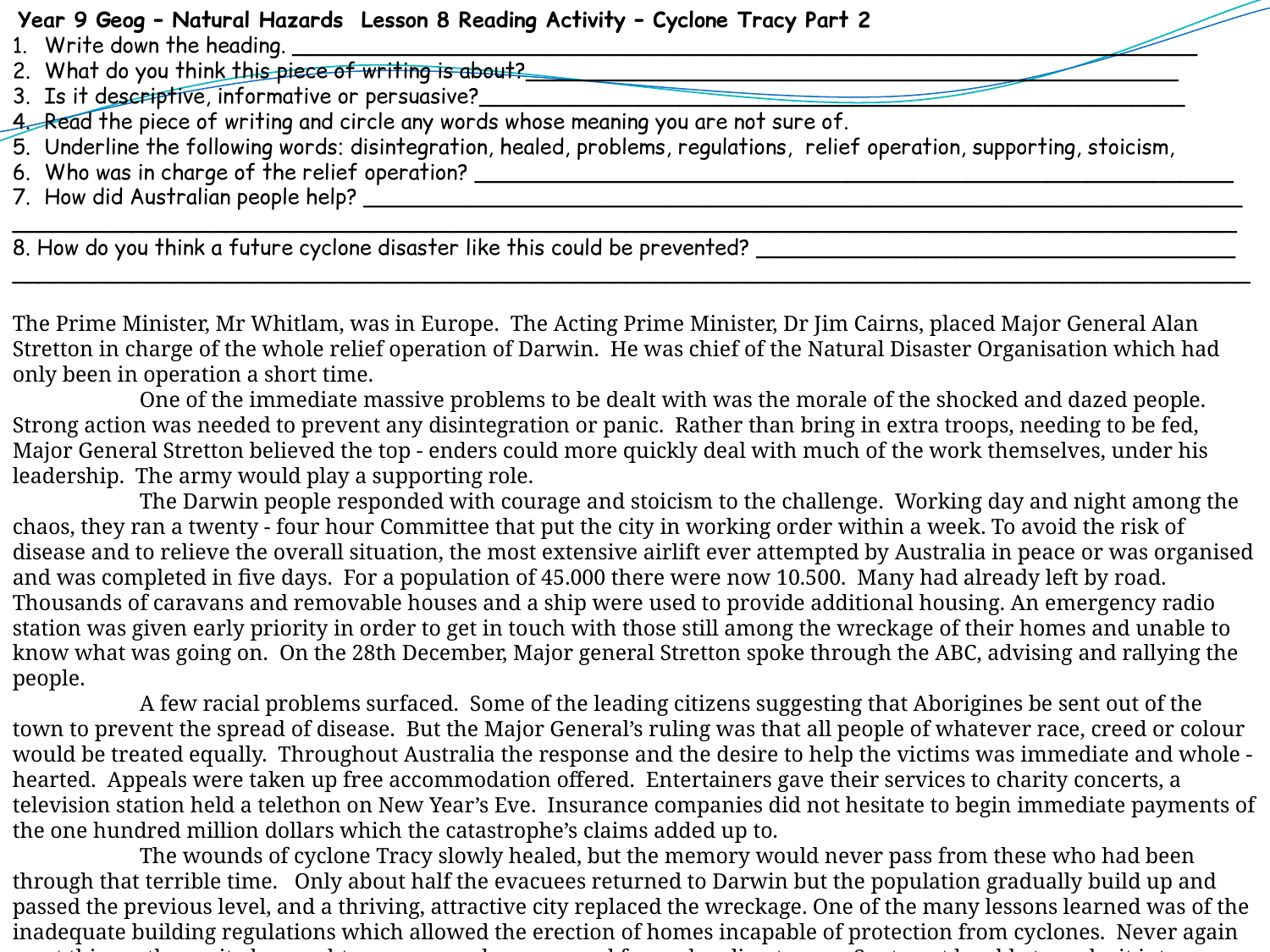

Year 9 Geog – Natural Hazards  Lesson 8 Reading Activity – Cyclone Tracy Part 2
Write down the heading. ____________________________________________________________________
What do you think this piece of writing is about?_________________________________________________
Is it descriptive, informative or persuasive?_____________________________________________________
Read the piece of writing and circle any words whose meaning you are not sure of.
Underline the following words: disintegration, healed, problems, regulations,  relief operation, supporting, stoicism,
Who was in charge of the relief operation? _________________________________________________________
How did Australian people help? __________________________________________________________________
____________________________________________________________________________________________
8. How do you think a future cyclone disaster like this could be prevented? ____________________________________
_____________________________________________________________________________________________

The Prime Minister, Mr Whitlam, was in Europe.  The Acting Prime Minister, Dr Jim Cairns, placed Major General Alan Stretton in charge of the whole relief operation of Darwin.  He was chief of the Natural Disaster Organisation which had only been in operation a short time.
  	One of the immediate massive problems to be dealt with was the morale of the shocked and dazed people.  Strong action was needed to prevent any disintegration or panic.  Rather than bring in extra troops, needing to be fed, Major General Stretton believed the top - enders could more quickly deal with much of the work themselves, under his leadership.  The army would play a supporting role.
  	The Darwin people responded with courage and stoicism to the challenge.  Working day and night among the chaos, they ran a twenty - four hour Committee that put the city in working order within a week. To avoid the risk of disease and to relieve the overall situation, the most extensive airlift ever attempted by Australia in peace or was organised and was completed in five days.  For a population of 45.000 there were now 10.500.  Many had already left by road. Thousands of caravans and removable houses and a ship were used to provide additional housing. An emergency radio station was given early priority in order to get in touch with those still among the wreckage of their homes and unable to know what was going on.  On the 28th December, Major general Stretton spoke through the ABC, advising and rallying the people.
   	A few racial problems surfaced.  Some of the leading citizens suggesting that Aborigines be sent out of the town to prevent the spread of disease.  But the Major General’s ruling was that all people of whatever race, creed or colour would be treated equally.  Throughout Australia the response and the desire to help the victims was immediate and whole - hearted.  Appeals were taken up free accommodation offered.  Entertainers gave their services to charity concerts, a television station held a telethon on New Year’s Eve.  Insurance companies did not hesitate to begin immediate payments of the one hundred million dollars which the catastrophe’s claims added up to.
  	The wounds of cyclone Tracy slowly healed, but the memory would never pass from these who had been through that terrible time.   Only about half the evacuees returned to Darwin but the population gradually build up and passed the previous level, and a thriving, attractive city replaced the wreckage. One of the many lessons learned was of the inadequate building regulations which allowed the erection of homes incapable of protection from cyclones.  Never again must this northern city be caught unaware and unprepared for such a disaster, nor Santa not be able to make it into Darwin